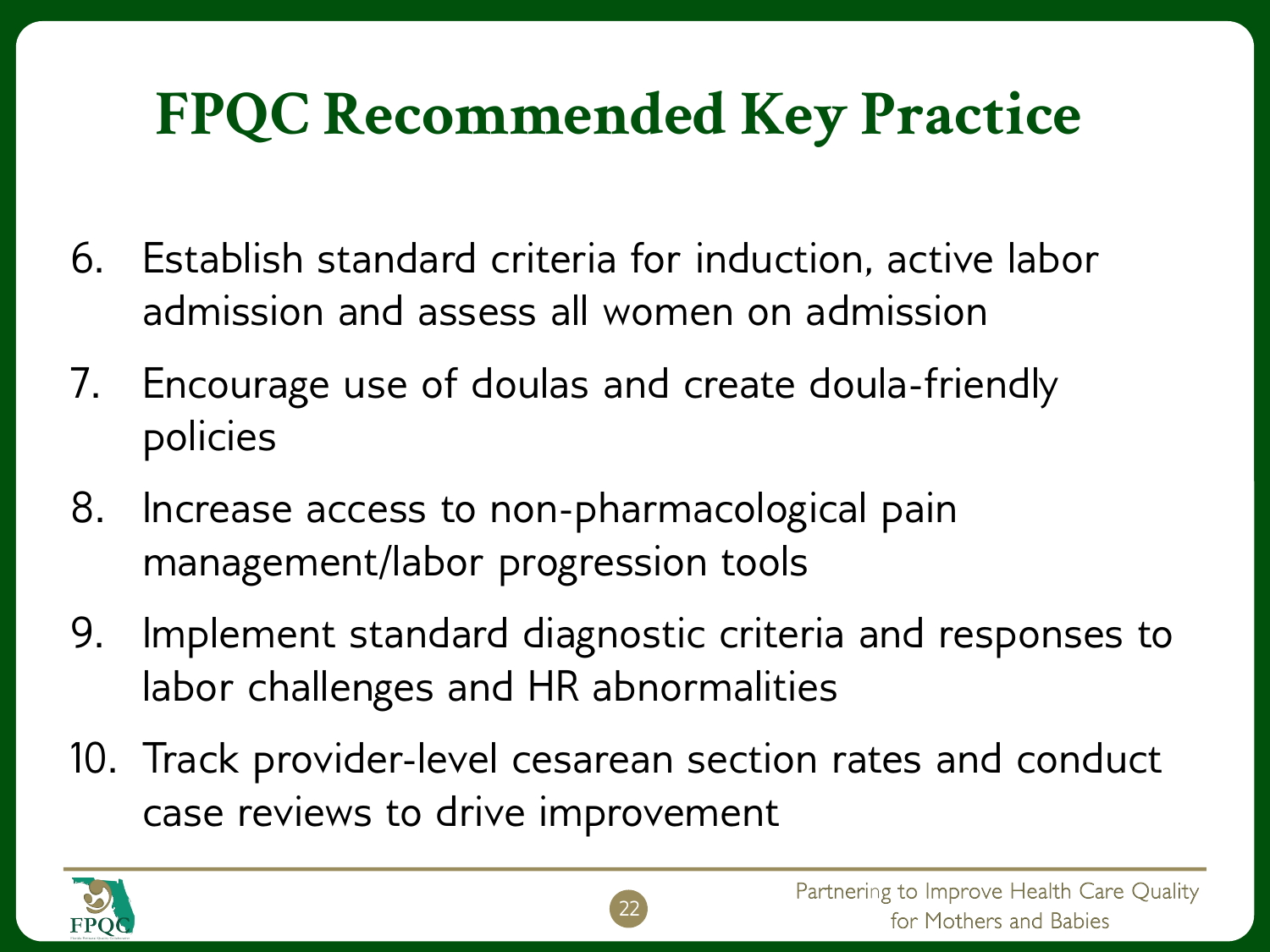

# FPQC Recommended Key Practice
Establish standard criteria for induction, active labor admission and assess all women on admission
Encourage use of doulas and create doula-friendly policies
Increase access to non-pharmacological pain management/labor progression tools
Implement standard diagnostic criteria and responses to labor challenges and HR abnormalities
Track provider-level cesarean section rates and conduct case reviews to drive improvement
Note to presenter: Will be reviewed in depth during implementation talk
22